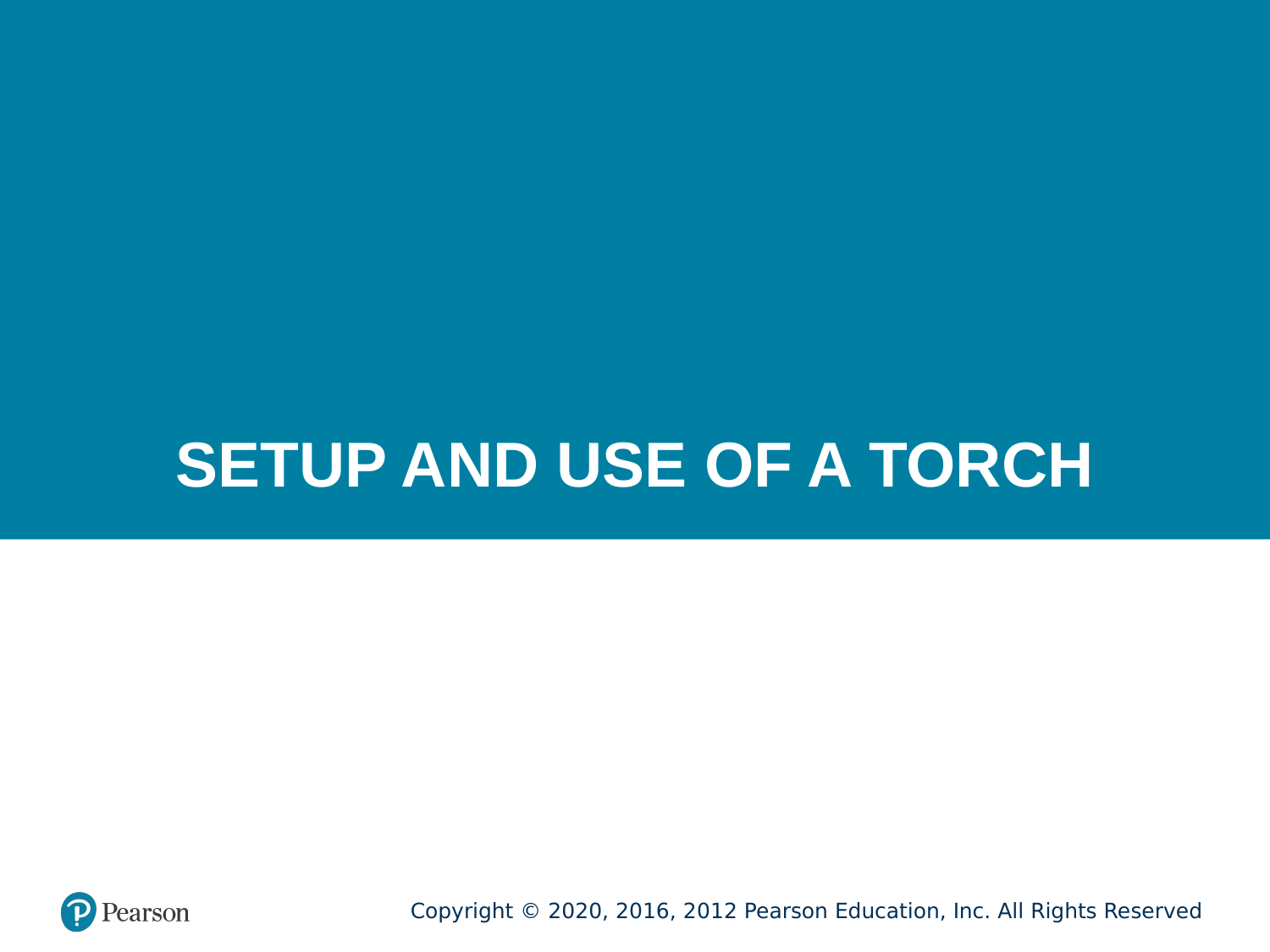

# SETUP AND USE OF A TORCH